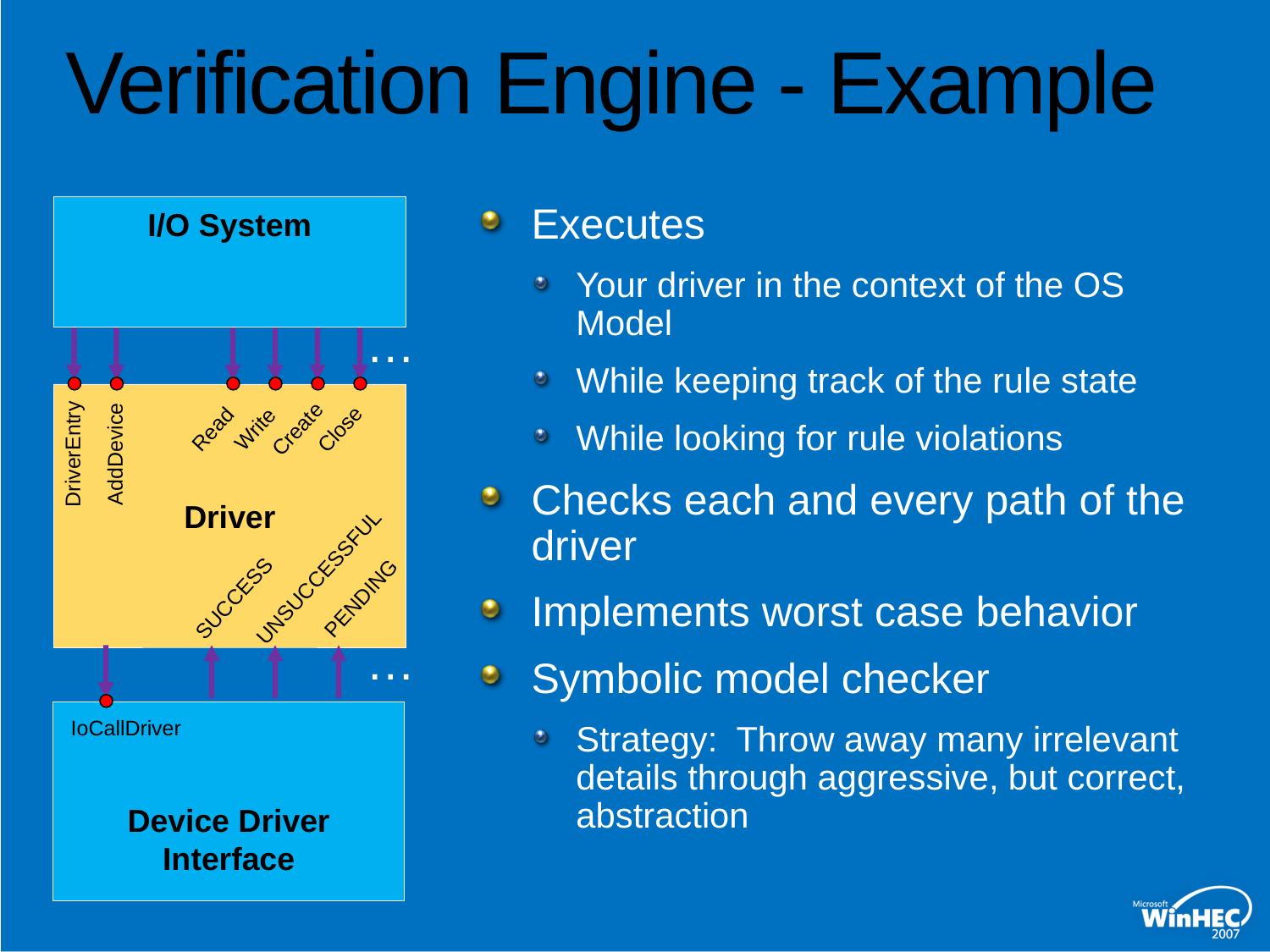

# Verification Engine - Example
I/O System

Executes
Your driver in the context of the OS Model
While keeping track of the rule state
While looking for rule violations
Checks each and every path of the driver
Implements worst case behavior
Symbolic model checker
Strategy:  Throw away many irrelevant details through aggressive, but correct, abstraction
…

Driver
Read
Write
Create
Close
DriverEntry
AddDevice
UNSUCCESSFUL
SUCCESS
PENDING
…

Device Driver
Interface
IoCallDriver